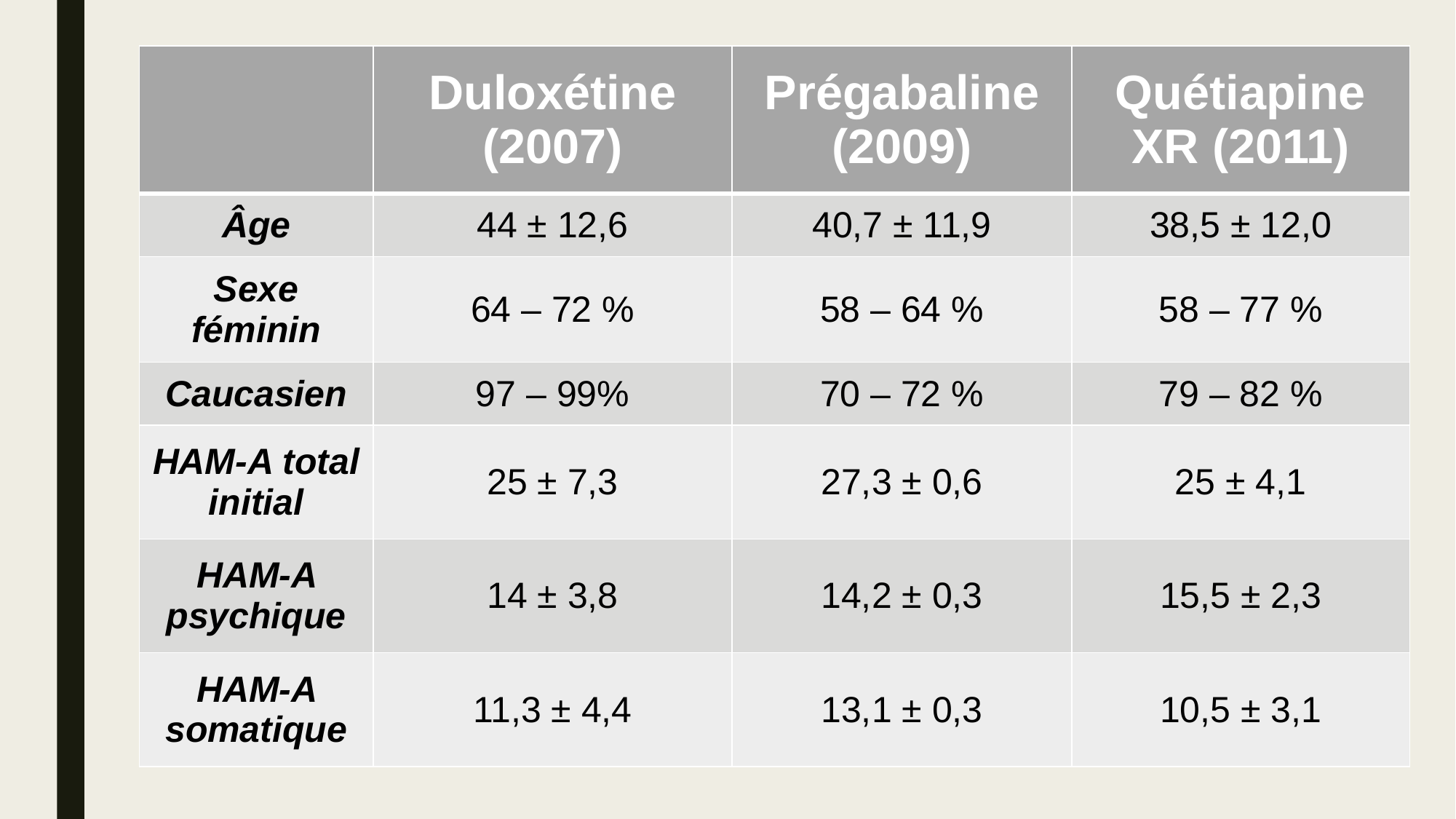

|  | Duloxétine (2007) | Prégabaline (2009) | Quétiapine XR (2011) |
| --- | --- | --- | --- |
| Âge | 44 ± 12,6 | 40,7 ± 11,9 | 38,5 ± 12,0 |
| Sexe féminin | 64 – 72 % | 58 – 64 % | 58 – 77 % |
| Caucasien | 97 – 99% | 70 – 72 % | 79 – 82 % |
| HAM-A total initial | 25 ± 7,3 | 27,3 ± 0,6 | 25 ± 4,1 |
| HAM-A psychique | 14 ± 3,8 | 14,2 ± 0,3 | 15,5 ± 2,3 |
| HAM-A somatique | 11,3 ± 4,4 | 13,1 ± 0,3 | 10,5 ± 3,1 |